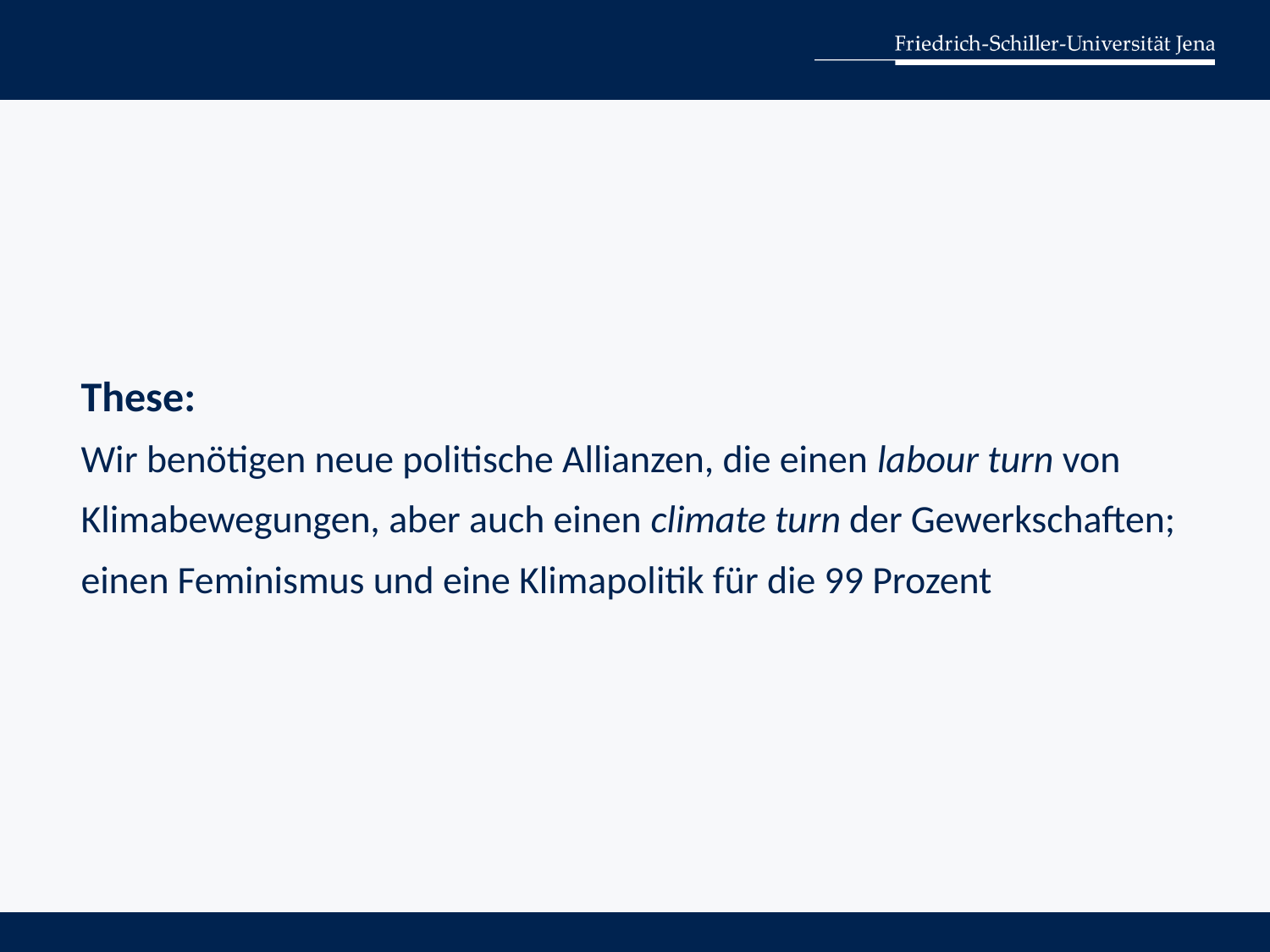

These:
Wir benötigen neue politische Allianzen, die einen labour turn von Klimabewegungen, aber auch einen climate turn der Gewerkschaften; einen Feminismus und eine Klimapolitik für die 99 Prozent